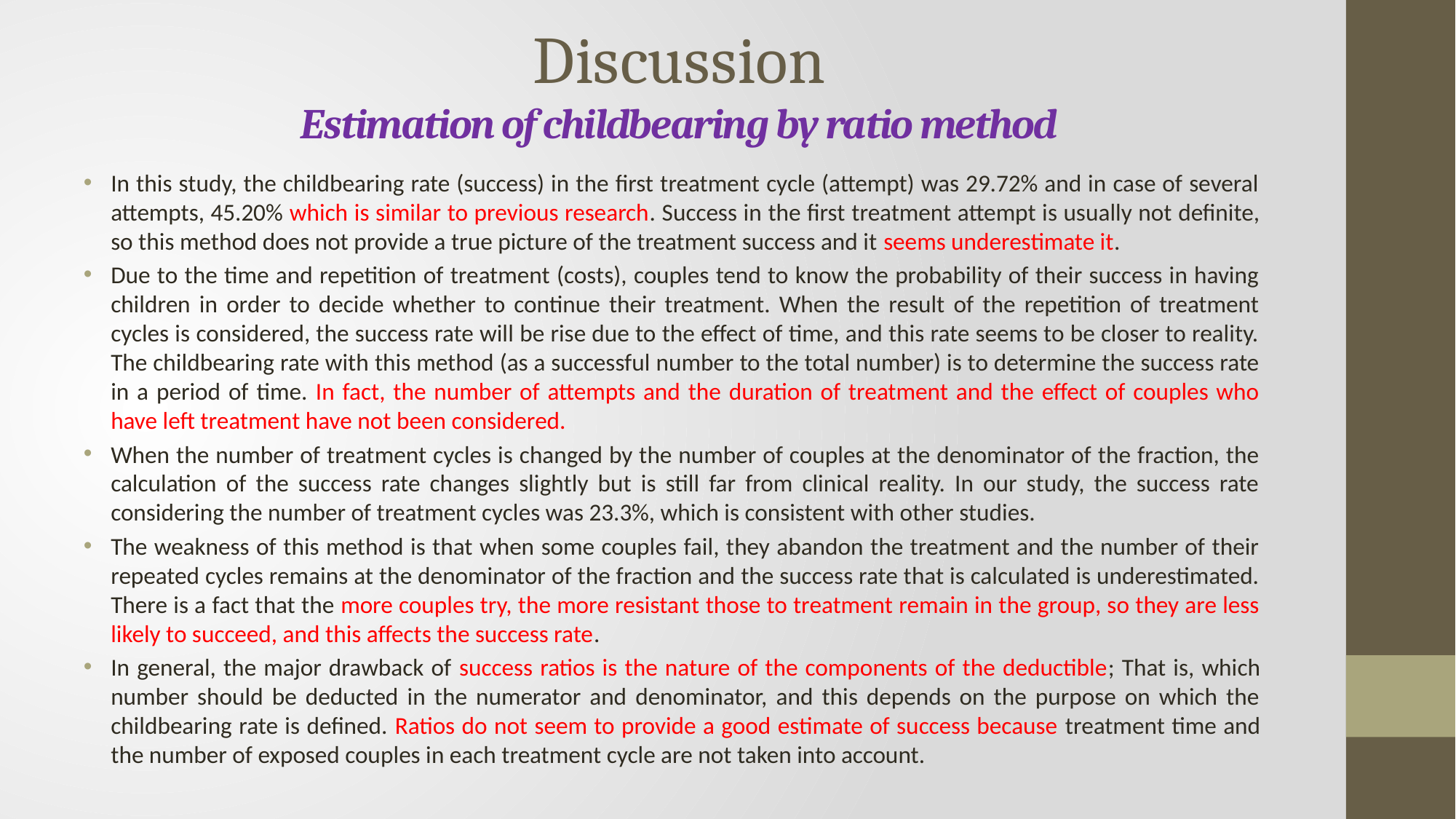

# Discussion Estimation of childbearing by ratio method
In this study, the childbearing rate (success) in the first treatment cycle (attempt) was 29.72% and in case of several attempts, 45.20% which is similar to previous research. Success in the first treatment attempt is usually not definite, so this method does not provide a true picture of the treatment success and it seems underestimate it.
Due to the time and repetition of treatment (costs), couples tend to know the probability of their success in having children in order to decide whether to continue their treatment. When the result of the repetition of treatment cycles is considered, the success rate will be rise due to the effect of time, and this rate seems to be closer to reality. The childbearing rate with this method (as a successful number to the total number) is to determine the success rate in a period of time. In fact, the number of attempts and the duration of treatment and the effect of couples who have left treatment have not been considered.
When the number of treatment cycles is changed by the number of couples at the denominator of the fraction, the calculation of the success rate changes slightly but is still far from clinical reality. In our study, the success rate considering the number of treatment cycles was 23.3%, which is consistent with other studies.
The weakness of this method is that when some couples fail, they abandon the treatment and the number of their repeated cycles remains at the denominator of the fraction and the success rate that is calculated is underestimated. There is a fact that the more couples try, the more resistant those to treatment remain in the group, so they are less likely to succeed, and this affects the success rate.
In general, the major drawback of success ratios is the nature of the components of the deductible; That is, which number should be deducted in the numerator and denominator, and this depends on the purpose on which the childbearing rate is defined. Ratios do not seem to provide a good estimate of success because treatment time and the number of exposed couples in each treatment cycle are not taken into account.